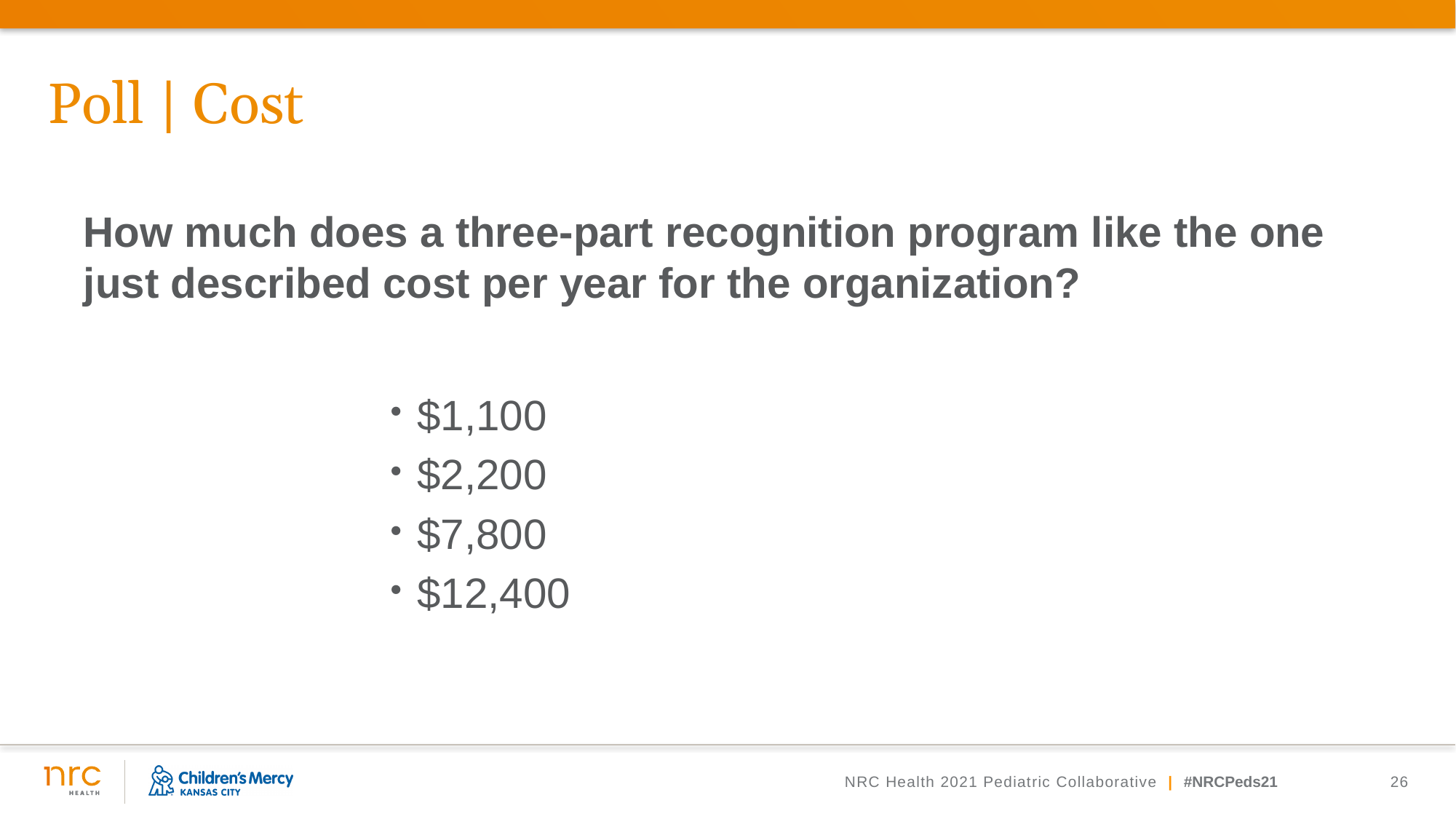

# Poll | Cost
How much does a three-part recognition program like the one just described cost per year for the organization?
$1,100
$2,200
$7,800
$12,400